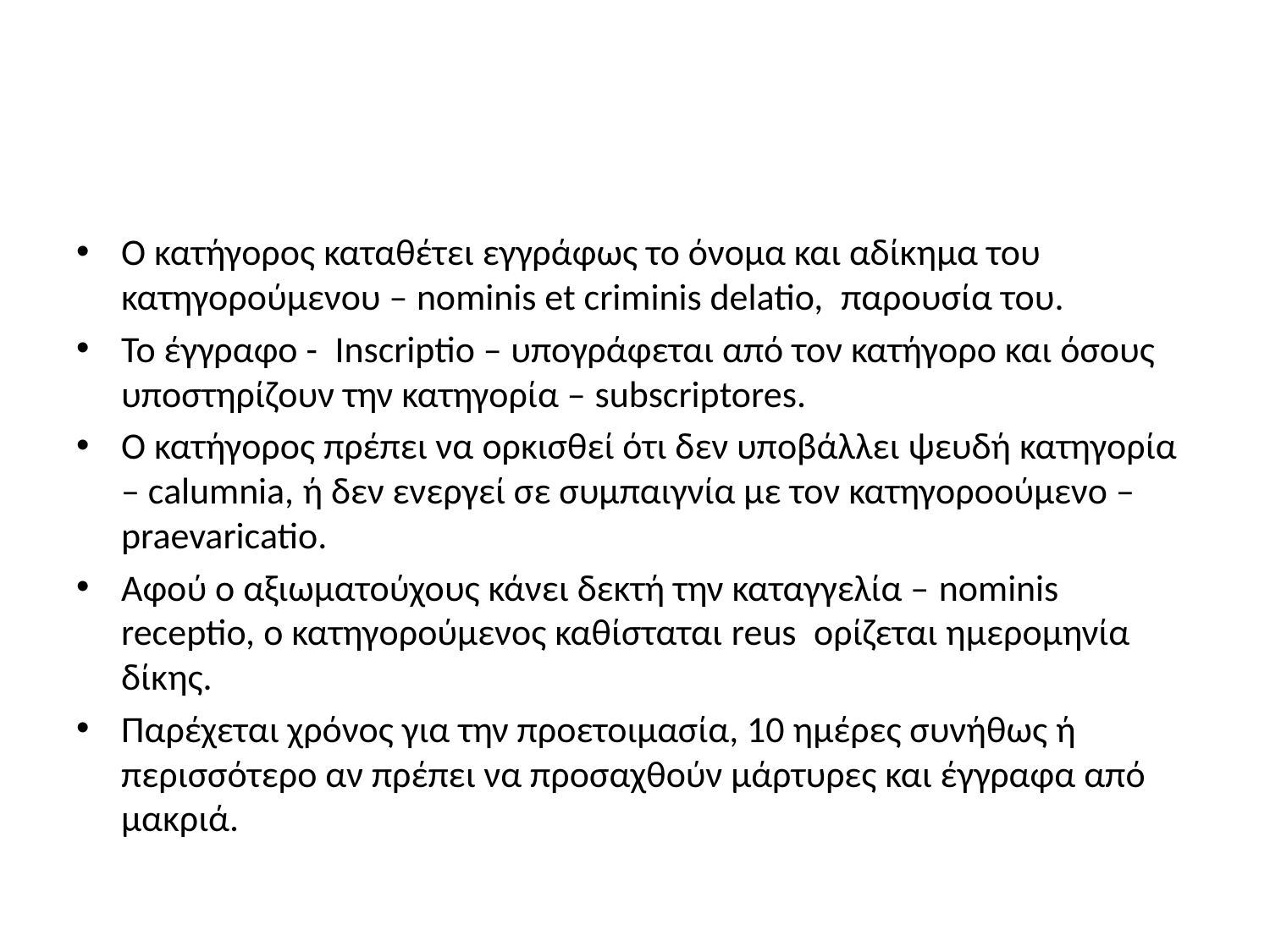

#
Ο κατήγορος καταθέτει εγγράφως το όνομα και αδίκημα του κατηγορούμενου – nominis et criminis delatio,  παρουσία του.
Το έγγραφο -  Inscriptio – υπογράφεται από τον κατήγορο και όσους υποστηρίζουν την κατηγορία – subscriptores.
Ο κατήγορος πρέπει να ορκισθεί ότι δεν υποβάλλει ψευδή κατηγορία – calumnia, ή δεν ενεργεί σε συμπαιγνία με τον κατηγοροούμενο – praevaricatio.
Αφού ο αξιωματούχους κάνει δεκτή την καταγγελία – nominis receptio, ο κατηγορούμενος καθίσταται reus  ορίζεται ημερομηνία δίκης.
Παρέχεται χρόνος για την προετοιμασία, 10 ημέρες συνήθως ή περισσότερο αν πρέπει να προσαχθούν μάρτυρες και έγγραφα από μακριά.